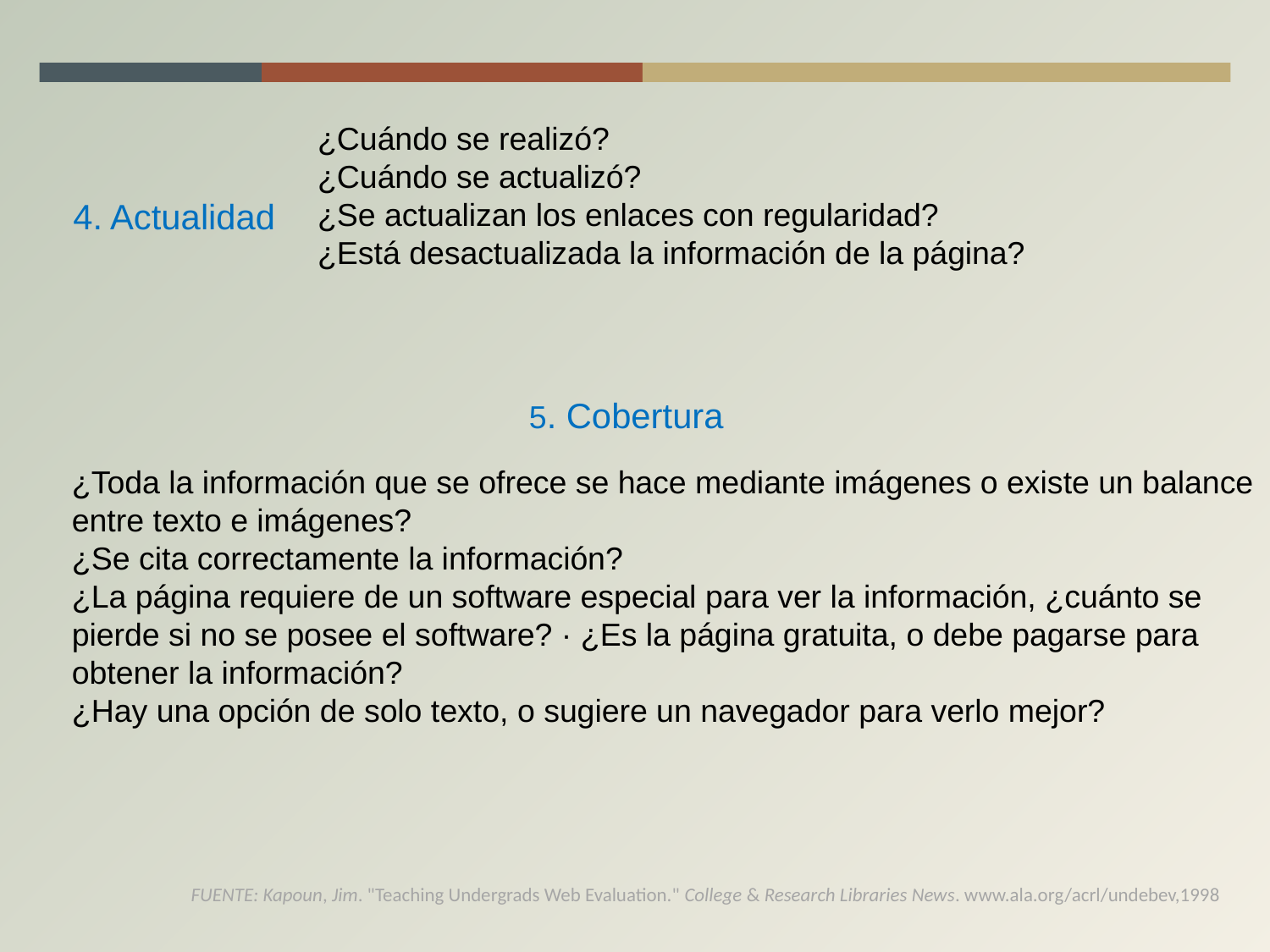

¿Cuándo se realizó?
¿Cuándo se actualizó?
¿Se actualizan los enlaces con regularidad?
¿Está desactualizada la información de la página?
4. Actualidad
5. Cobertura
¿Toda la información que se ofrece se hace mediante imágenes o existe un balance entre texto e imágenes?
¿Se cita correctamente la información?
¿La página requiere de un software especial para ver la información, ¿cuánto se pierde si no se posee el software? · ¿Es la página gratuita, o debe pagarse para obtener la información?
¿Hay una opción de solo texto, o sugiere un navegador para verlo mejor?
FUENTE: Kapoun, Jim. "Teaching Undergrads Web Evaluation." College & Research Libraries News. www.ala.org/acrl/undebev,1998